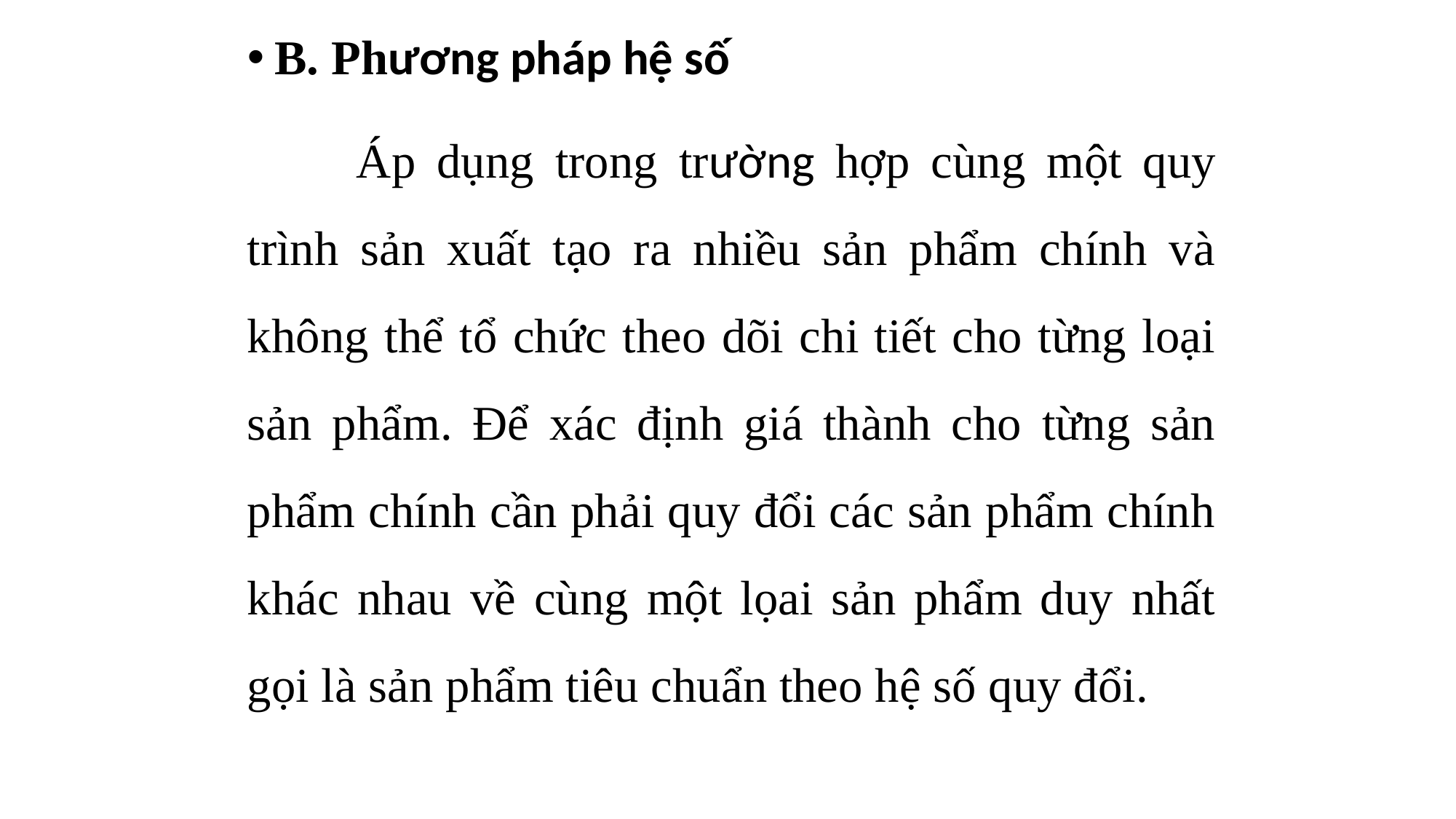

B. Phương pháp hệ số
	Áp dụng trong trường hợp cùng một quy trình sản xuất tạo ra nhiều sản phẩm chính và không thể tổ chức theo dõi chi tiết cho từng loại sản phẩm. Để xác định giá thành cho từng sản phẩm chính cần phải quy đổi các sản phẩm chính khác nhau về cùng một lọai sản phẩm duy nhất gọi là sản phẩm tiêu chuẩn theo hệ số quy đổi.